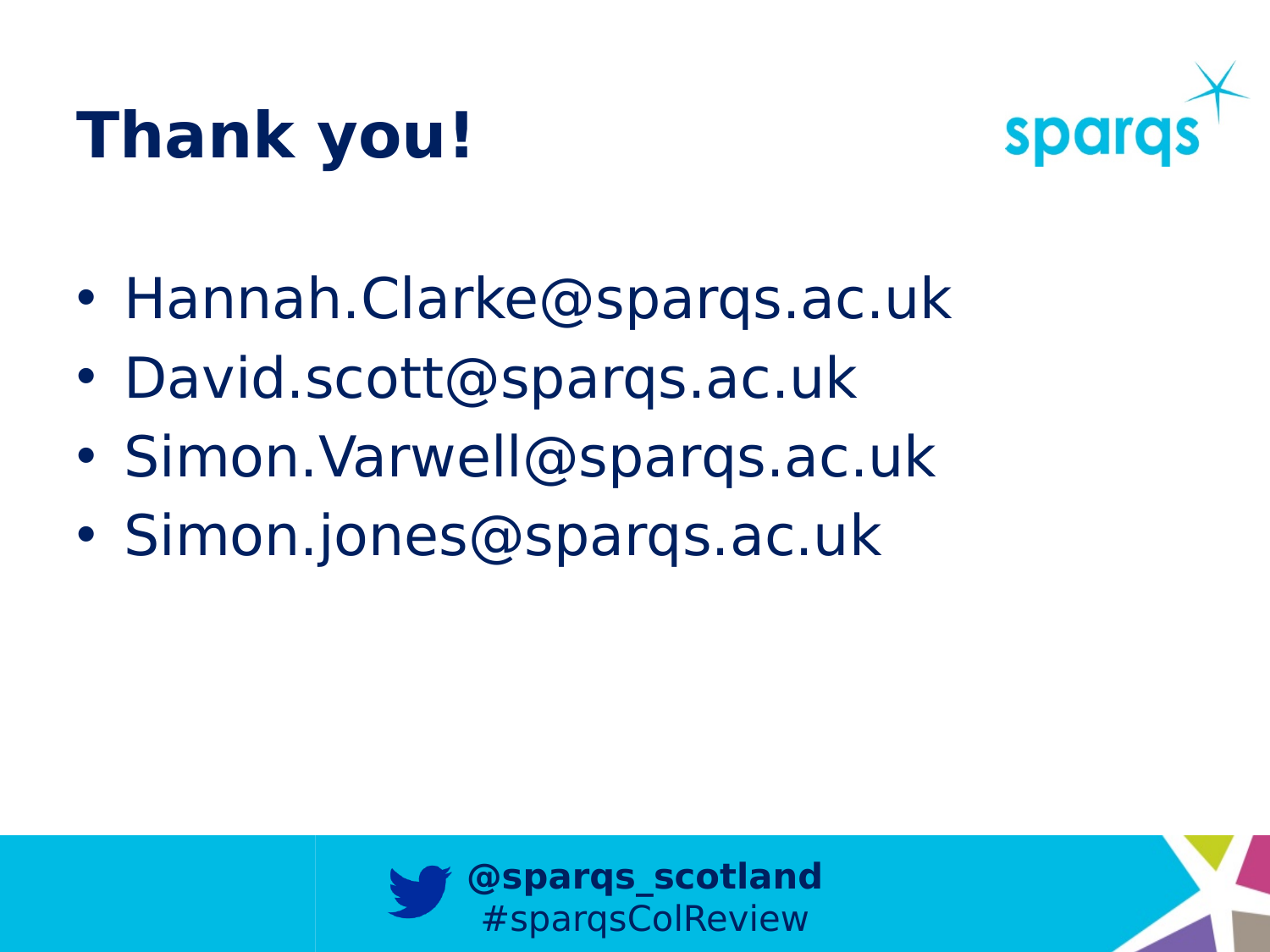

# Thank you!
Hannah.Clarke@sparqs.ac.uk
David.scott@sparqs.ac.uk
Simon.Varwell@sparqs.ac.uk
Simon.jones@sparqs.ac.uk